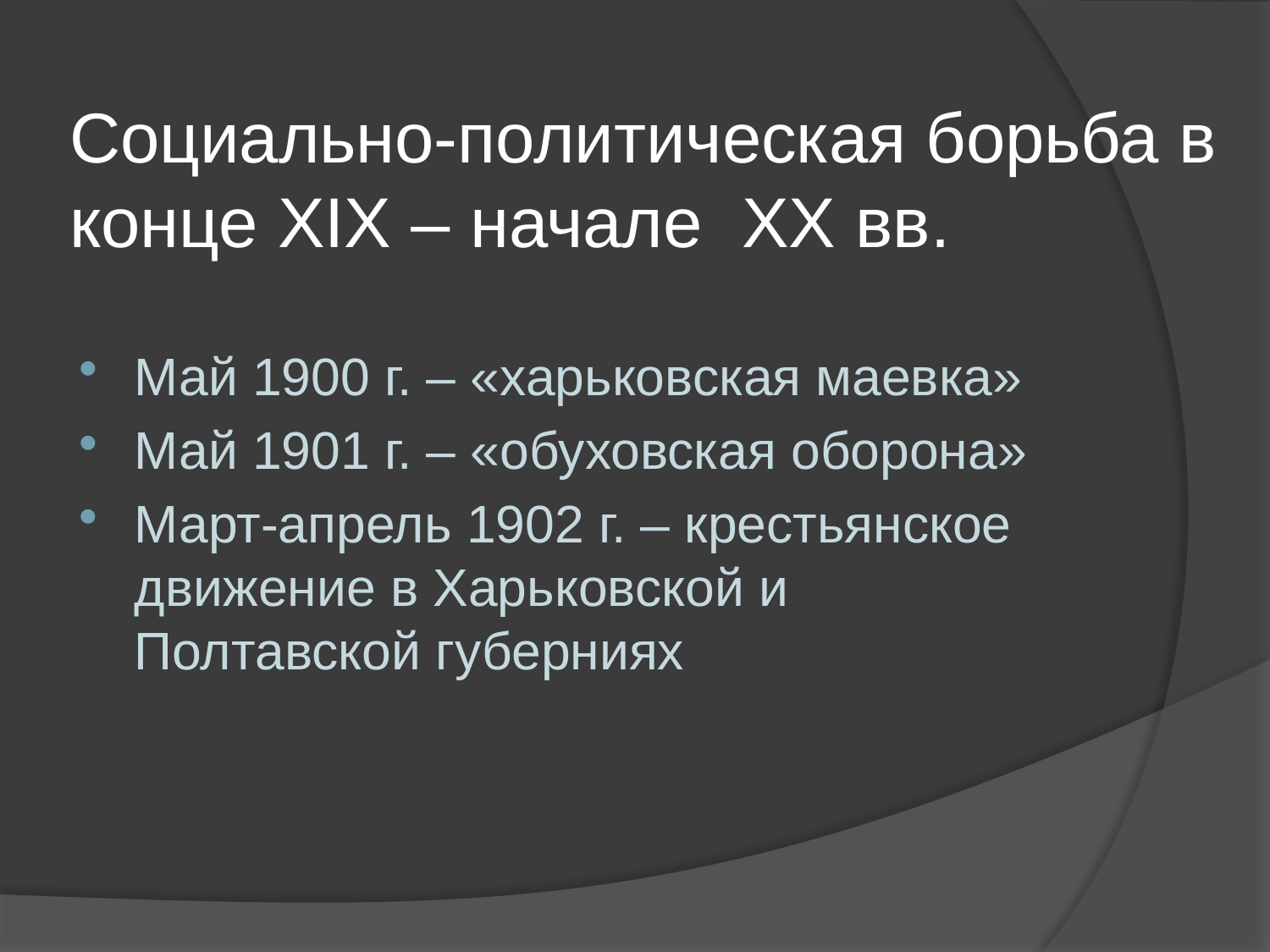

# Социально-политическая борьба в конце XIX – начале  XX вв.
Май 1900 г. – «харьковская маевка»
Май 1901 г. – «обуховская оборона»
Март-апрель 1902 г. – крестьянское движение в Харьковской и Полтавской губерниях